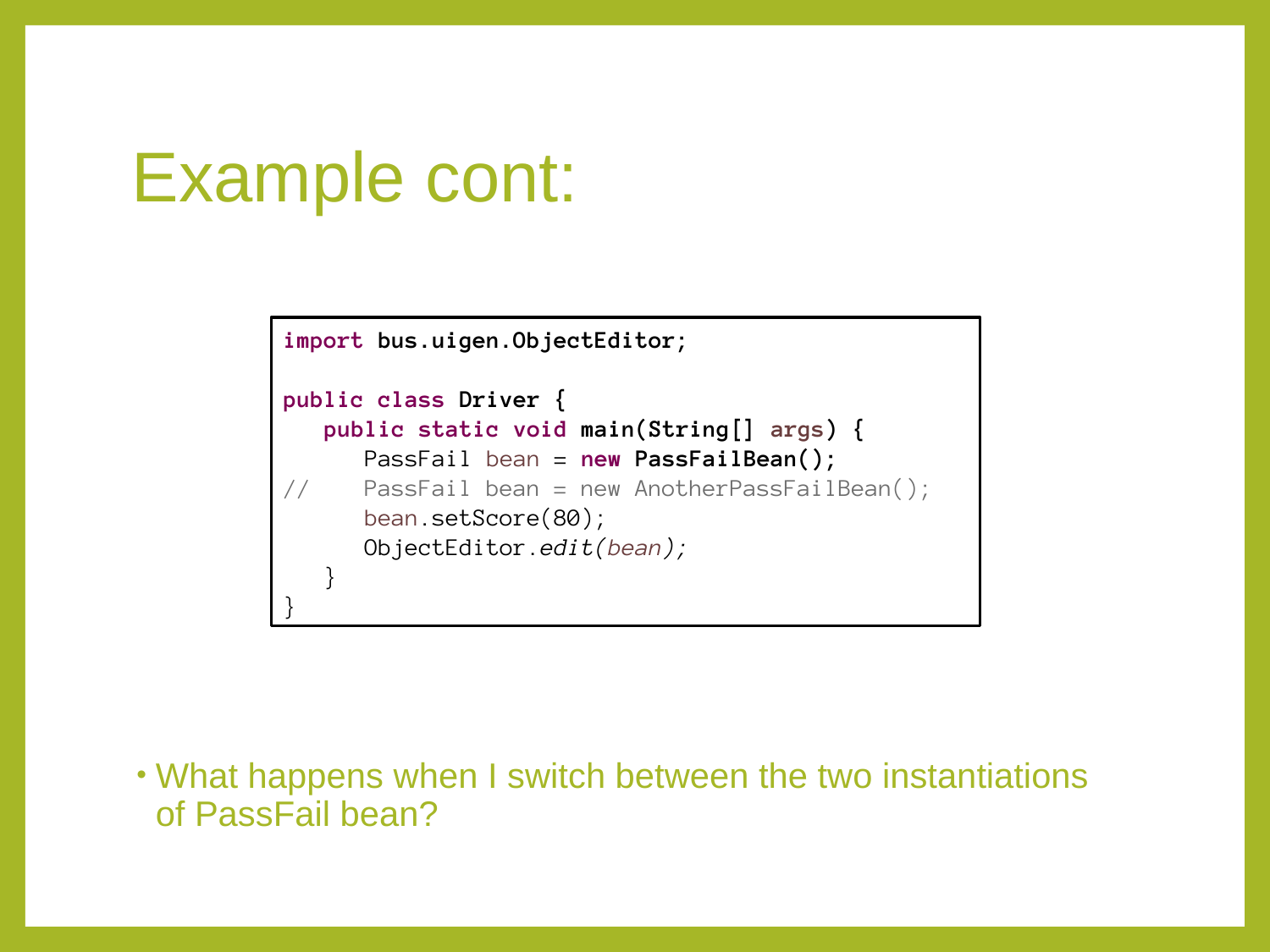

# Example cont:
import bus.uigen.ObjectEditor;

public class Driver {
   public static void main(String[] args) {
      PassFail bean = new PassFailBean();
//    PassFail bean = new AnotherPassFailBean();
      bean.setScore(80);
      ObjectEditor.edit(bean);
   }
}
What happens when I switch between the two instantiations of PassFail bean?